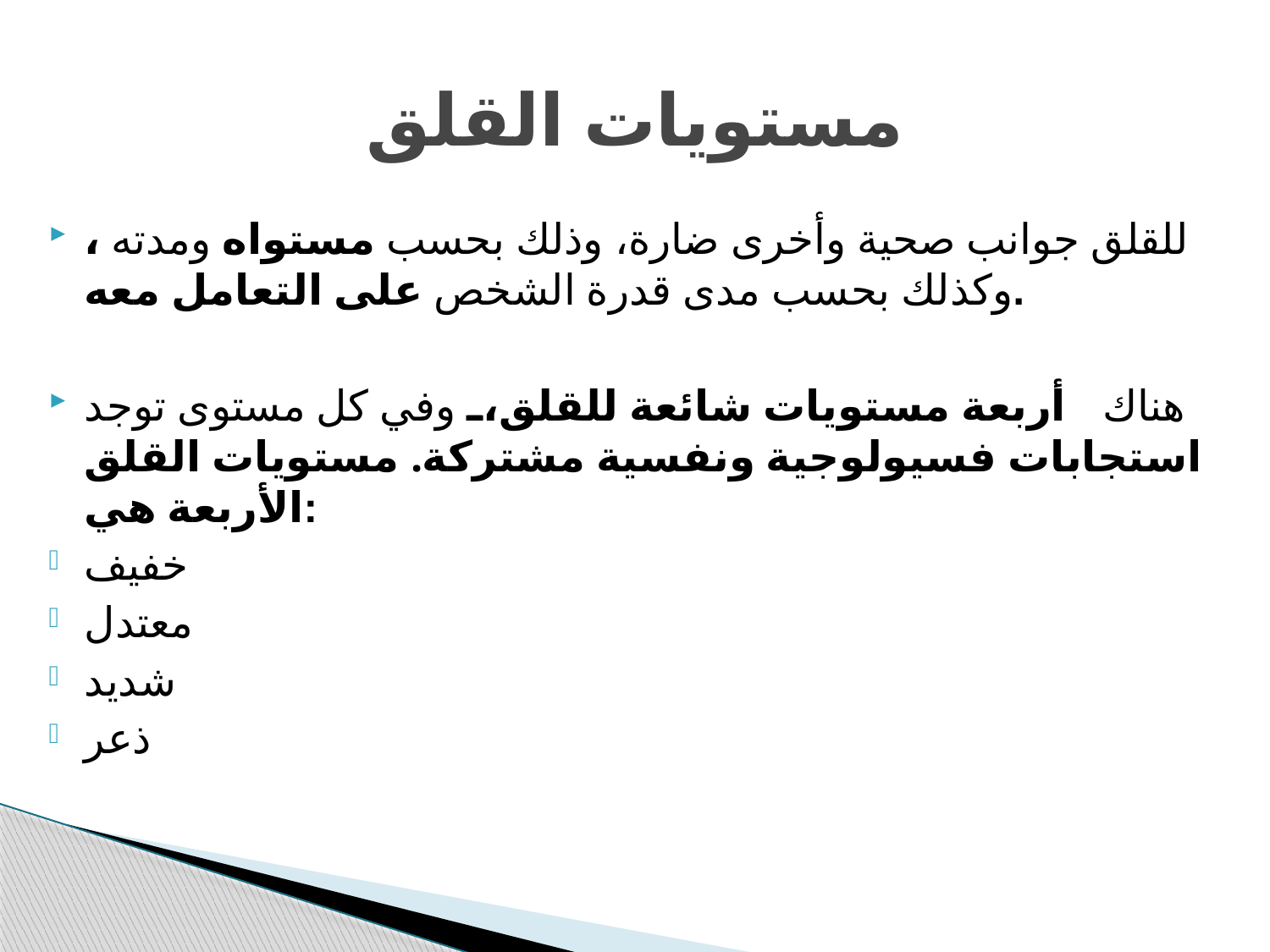

# مستويات القلق
للقلق جوانب صحية وأخرى ضارة، وذلك بحسب مستواه ومدته ، وكذلك بحسب مدى قدرة الشخص على التعامل معه.

هناك أربعة مستويات شائعة للقلق، وفي كل مستوى توجد استجابات فسيولوجية ونفسية مشتركة. مستويات القلق الأربعة هي:
خفيف
معتدل
شديد
ذعر